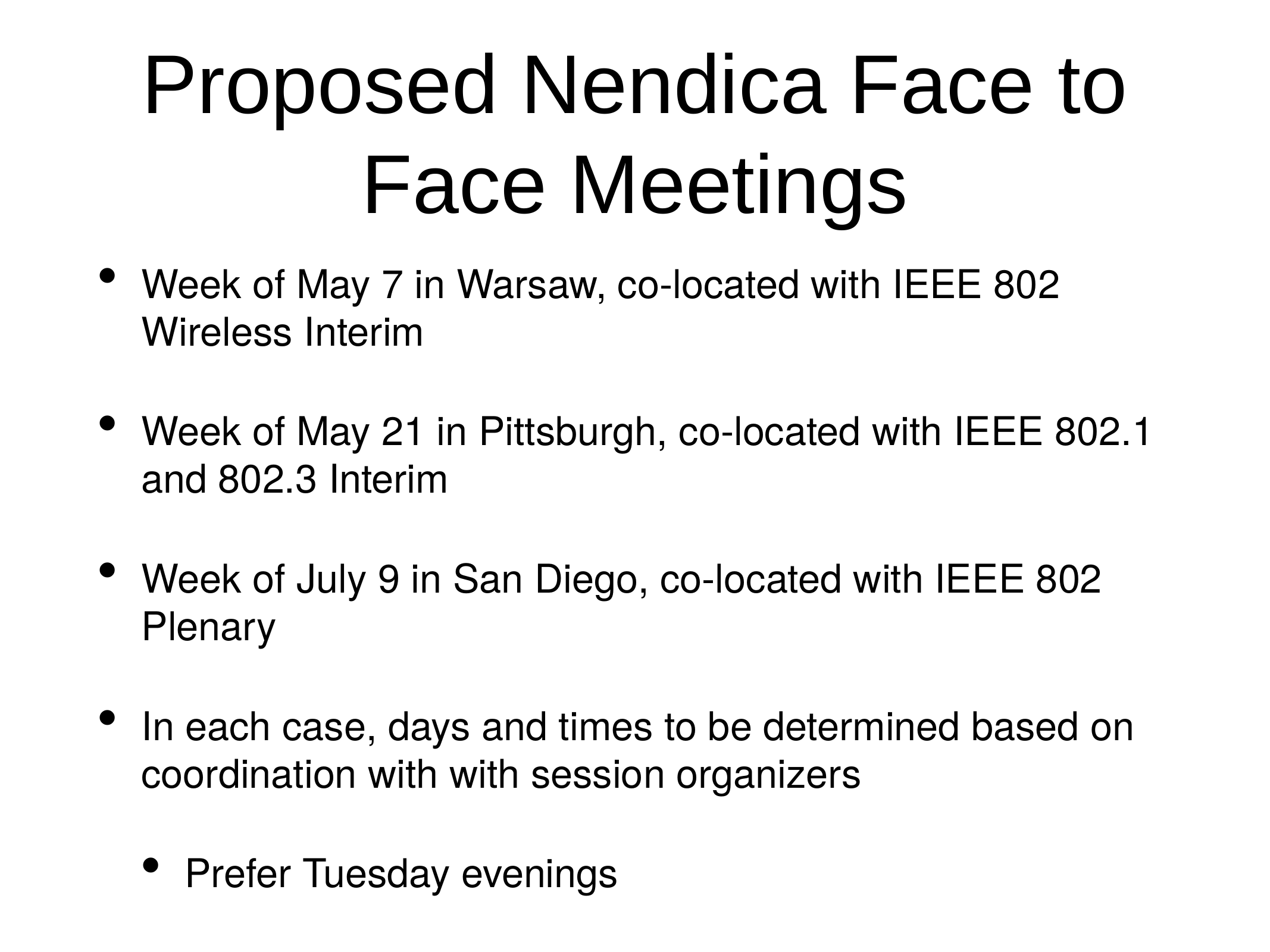

# Proposed Nendica Face to Face Meetings
Week of May 7 in Warsaw, co-located with IEEE 802 Wireless Interim
Week of May 21 in Pittsburgh, co-located with IEEE 802.1 and 802.3 Interim
Week of July 9 in San Diego, co-located with IEEE 802 Plenary
In each case, days and times to be determined based on coordination with with session organizers
Prefer Tuesday evenings